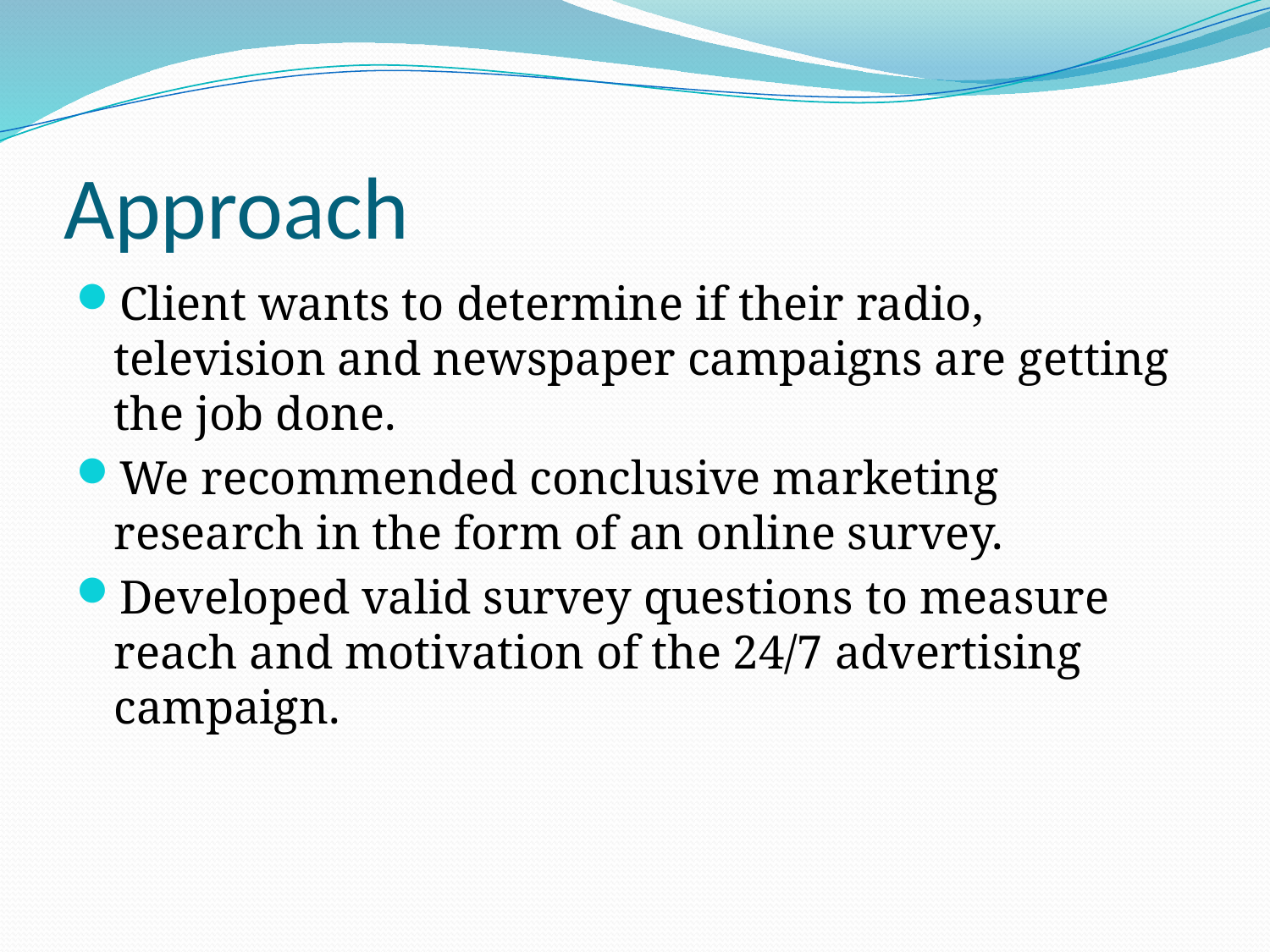

# Approach
Client wants to determine if their radio, television and newspaper campaigns are getting the job done.
We recommended conclusive marketing research in the form of an online survey.
Developed valid survey questions to measure reach and motivation of the 24/7 advertising campaign.